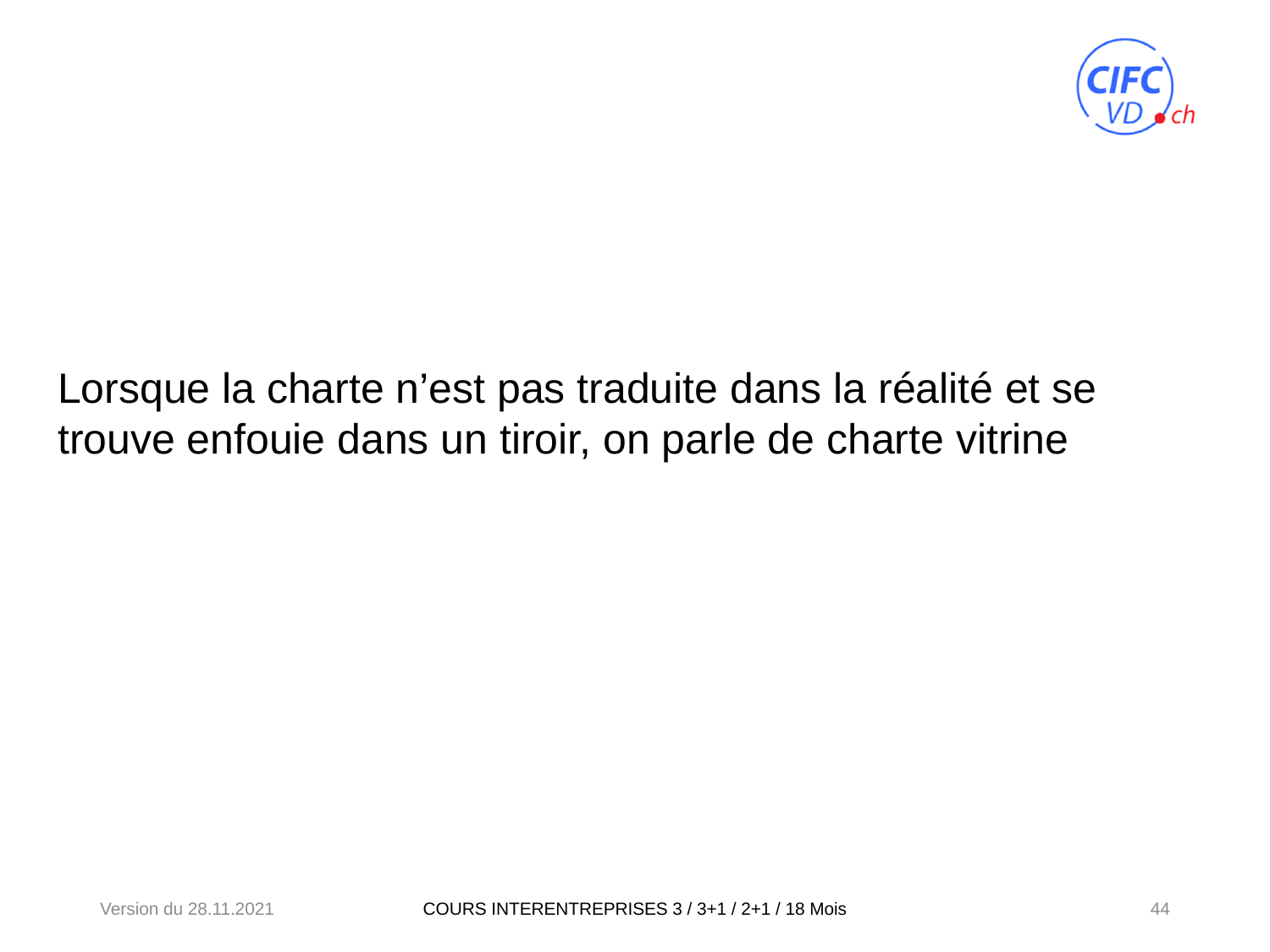

Lorsque la charte n’est pas traduite dans la réalité et se trouve enfouie dans un tiroir, on parle de charte vitrine
Version du 28.11.2021
44
COURS INTERENTREPRISES 3 / 3+1 / 2+1 / 18 Mois